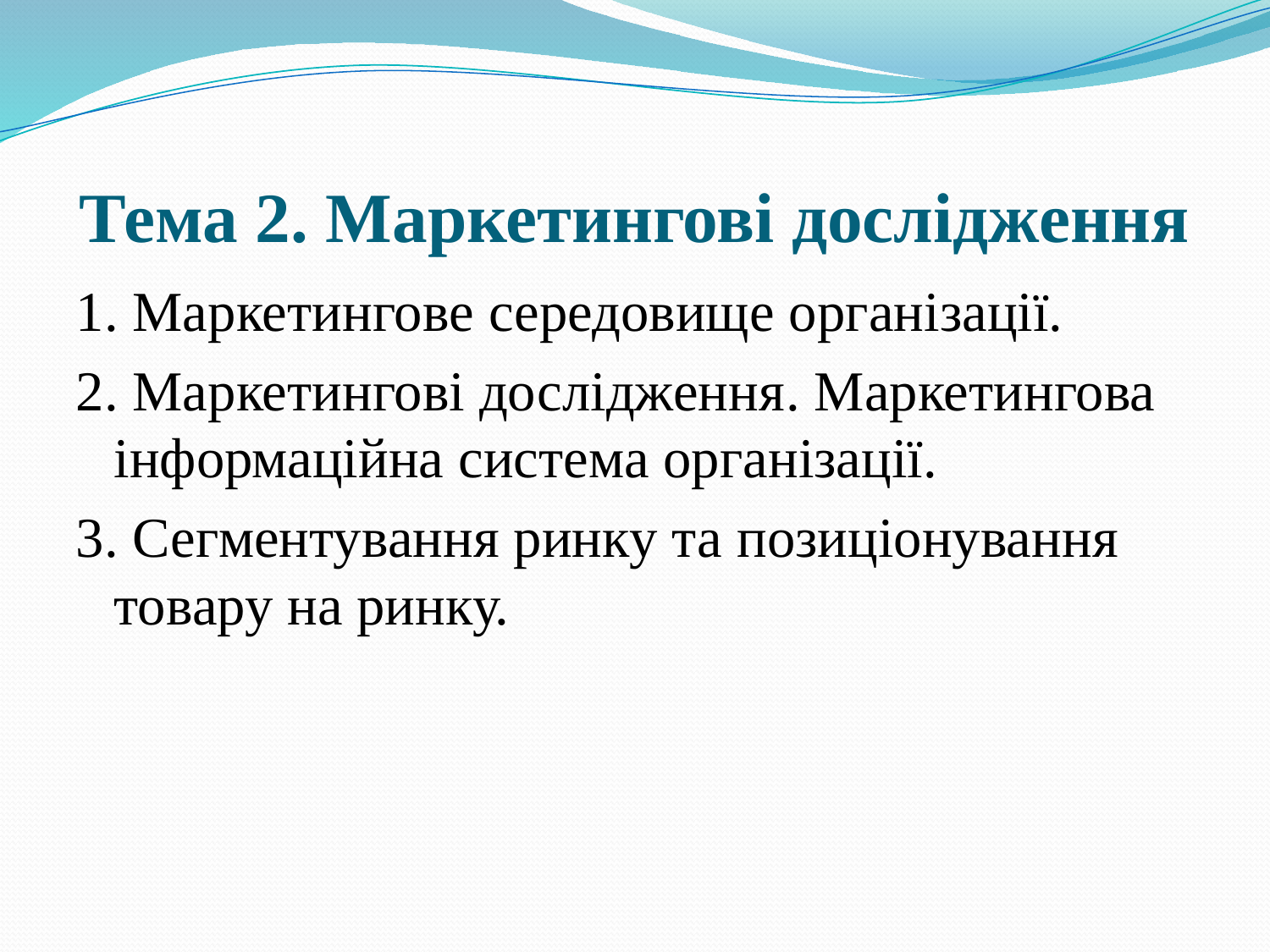

# Тема 2. Маркетингові дослідження
1. Маркетингове середовище організації.
2. Маркетингові дослідження. Маркетингова інформаційна система організації.
3. Сегментування ринку та позиціонування товару на ринку.